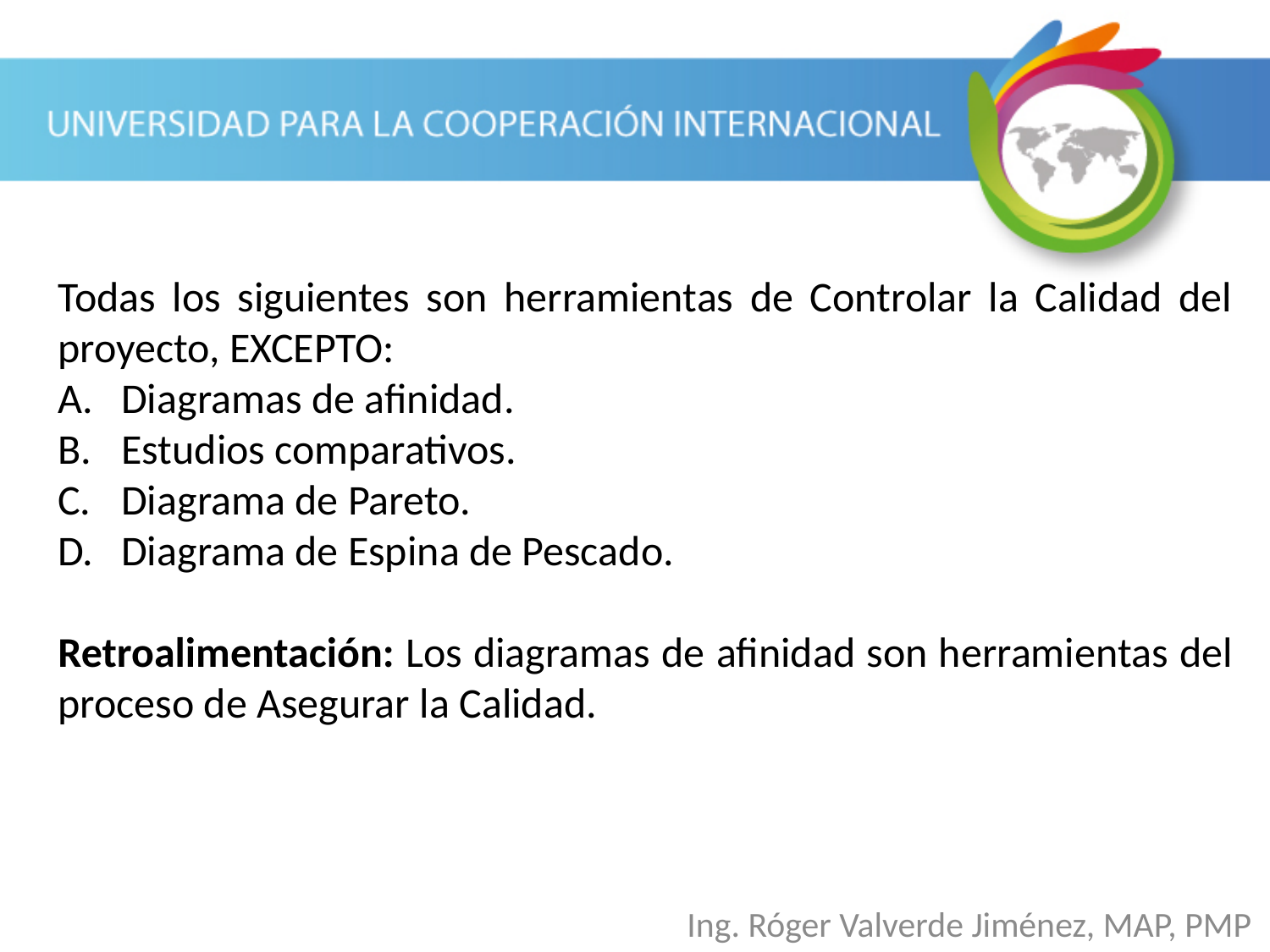

Todas los siguientes son herramientas de Controlar la Calidad del proyecto, EXCEPTO:
Diagramas de afinidad.
Estudios comparativos.
Diagrama de Pareto.
Diagrama de Espina de Pescado.

Retroalimentación: Los diagramas de afinidad son herramientas del proceso de Asegurar la Calidad.

Ing. Róger Valverde Jiménez, MAP, PMP